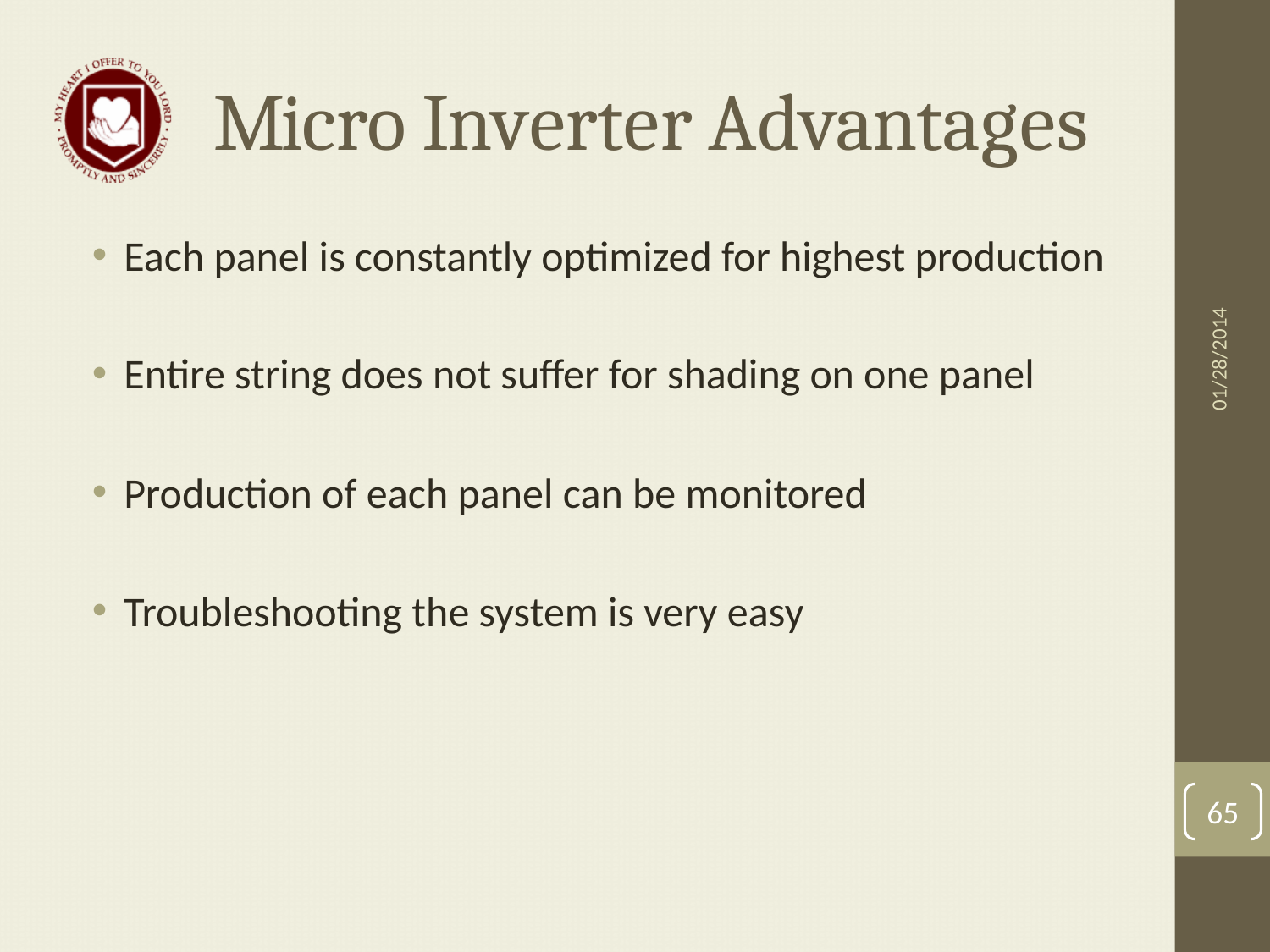

# Micro Inverter Advantages
Each panel is constantly optimized for highest production

Entire string does not suffer for shading on one panel

Production of each panel can be monitored

Troubleshooting the system is very easy

01/28/2014
65